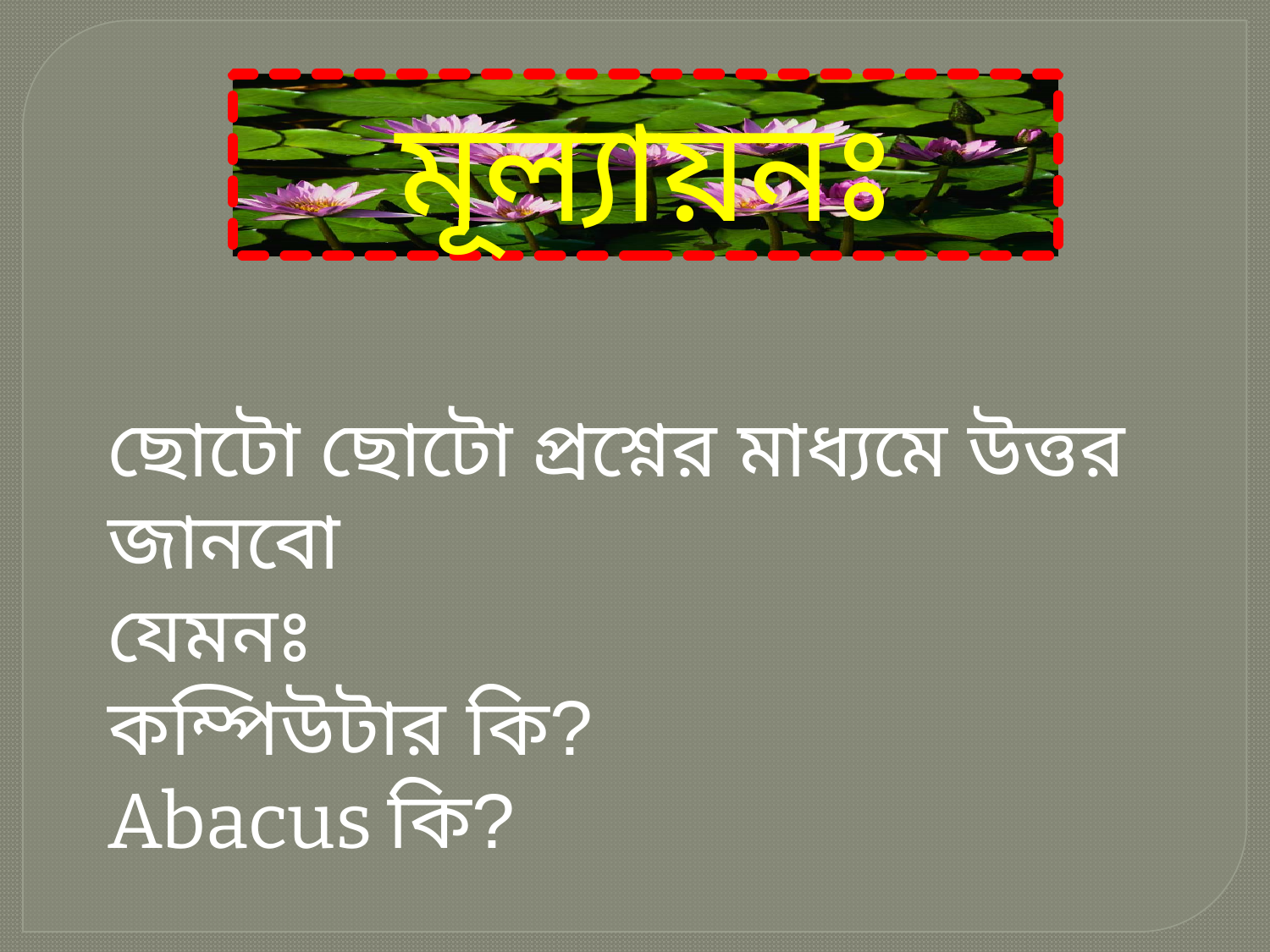

মূল্যায়নঃ
ছোটো ছোটো প্রশ্নের মাধ্যমে উত্তর জানবো
যেমনঃ
কম্পিউটার কি?
Abacus কি?